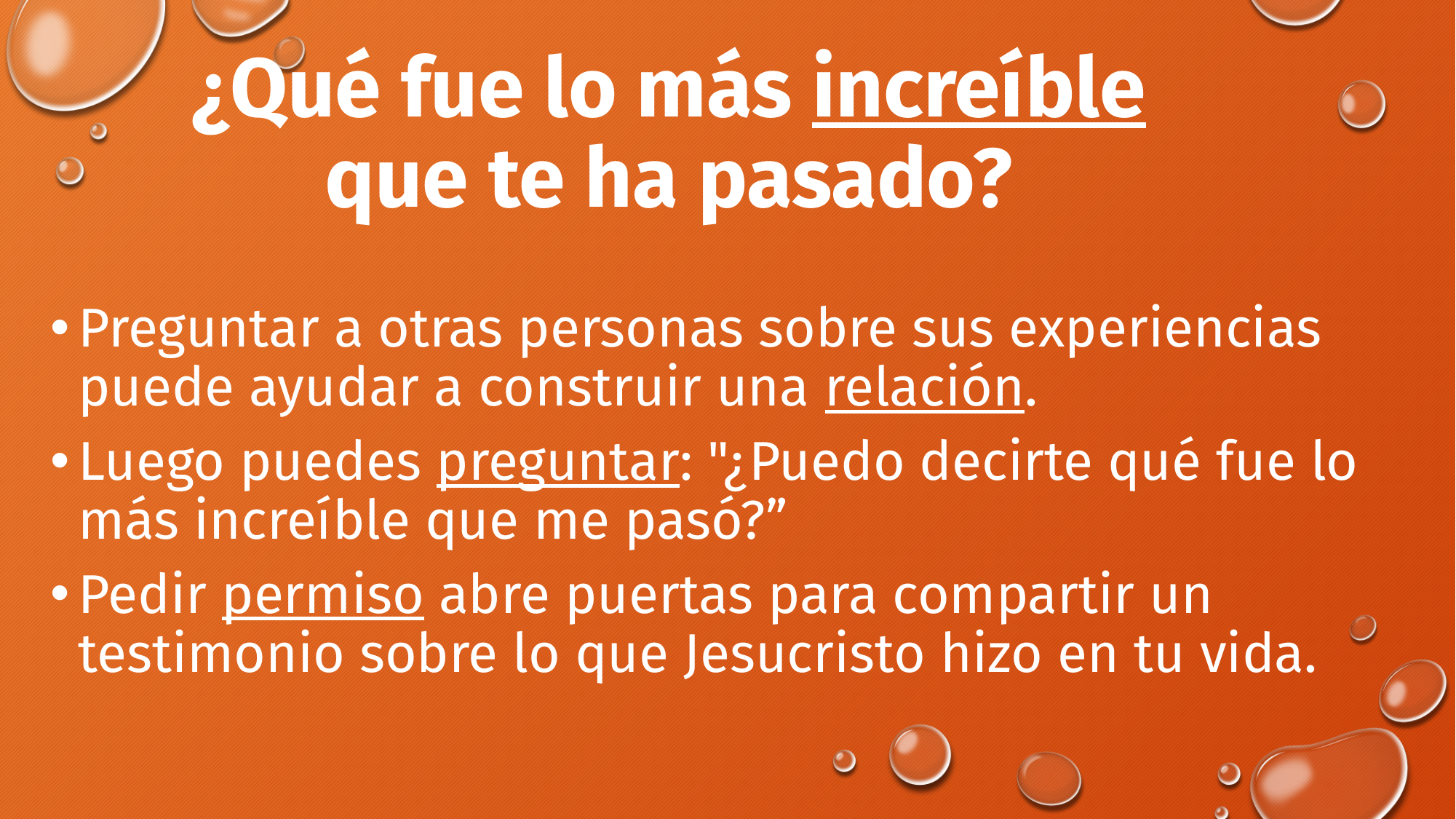

# ¿Qué fue lo más increíble que te ha pasado?
Preguntar a otras personas sobre sus experiencias puede ayudar a construir una relación.
Luego puedes preguntar: "¿Puedo decirte qué fue lo más increíble que me pasó?”
Pedir permiso abre puertas para compartir un testimonio sobre lo que Jesucristo hizo en tu vida.